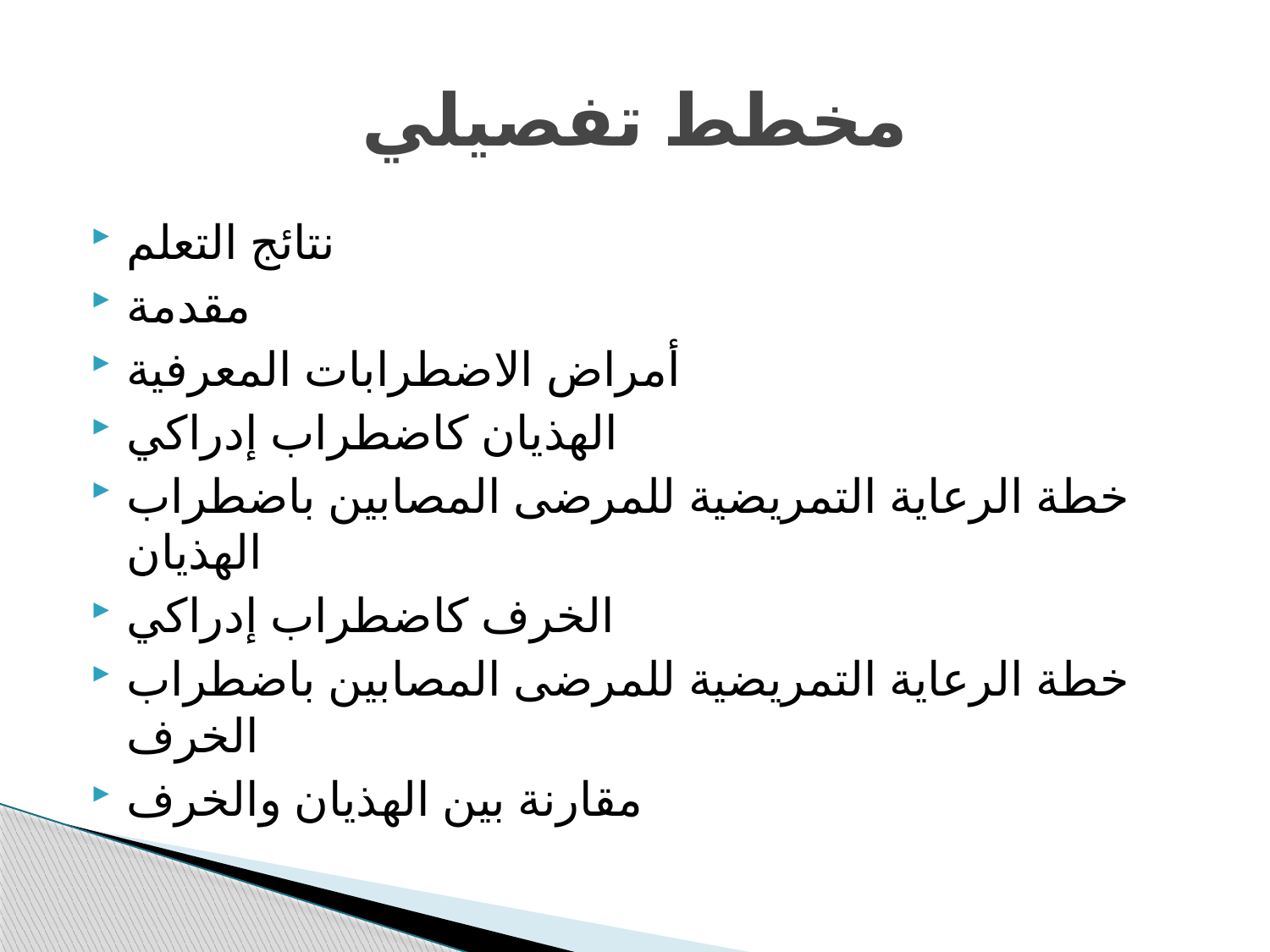

# مخطط تفصيلي
نتائج التعلم
مقدمة
أمراض الاضطرابات المعرفية
الهذيان كاضطراب إدراكي
خطة الرعاية التمريضية للمرضى المصابين باضطراب الهذيان
الخرف كاضطراب إدراكي
خطة الرعاية التمريضية للمرضى المصابين باضطراب الخرف
مقارنة بين الهذيان والخرف